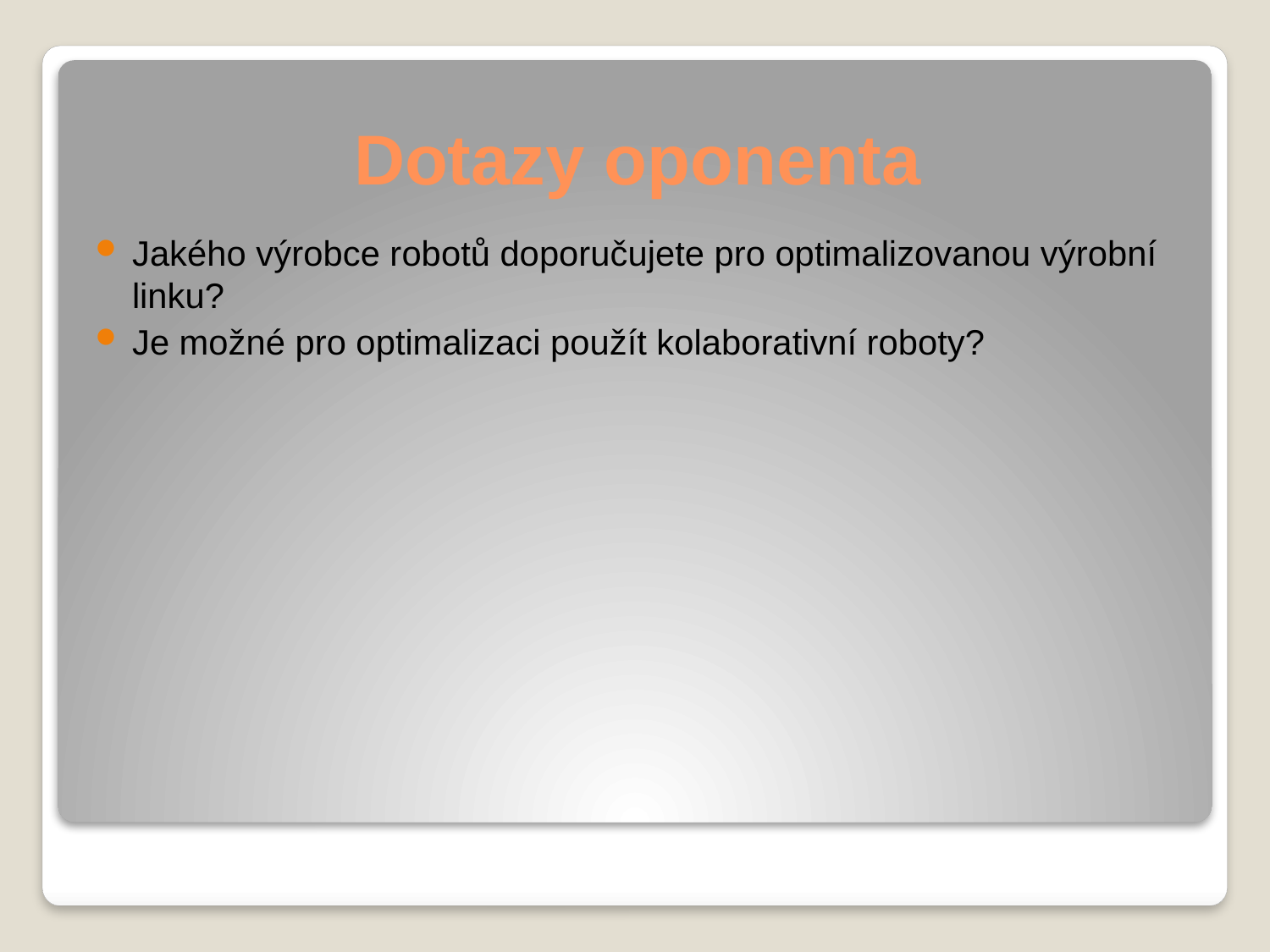

# Dotazy oponenta
Jakého výrobce robotů doporučujete pro optimalizovanou výrobní linku?
Je možné pro optimalizaci použít kolaborativní roboty?